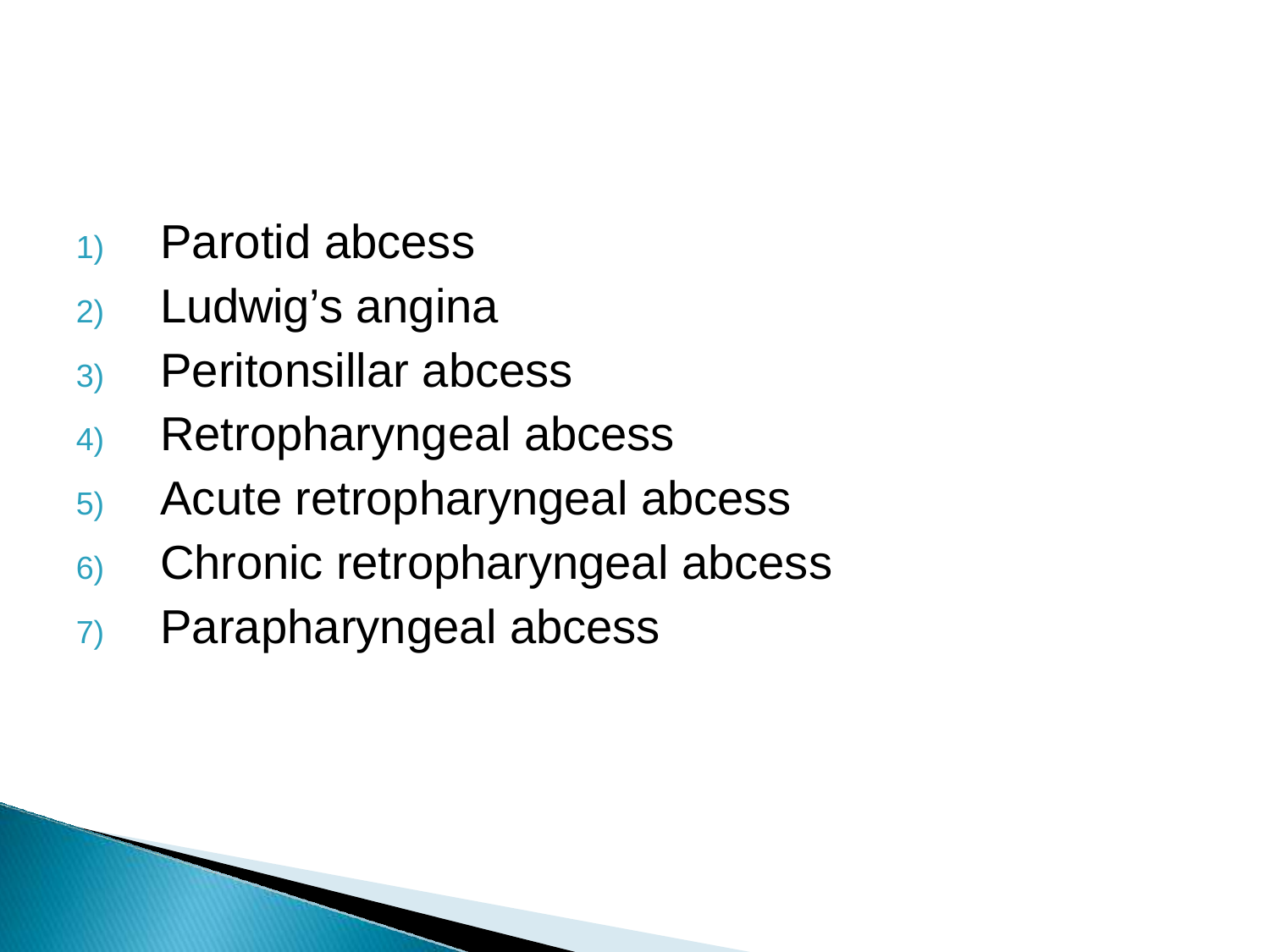

Parotid abcess
Ludwig’s angina
Peritonsillar abcess
Retropharyngeal abcess
Acute retropharyngeal abcess
Chronic retropharyngeal abcess
Parapharyngeal abcess